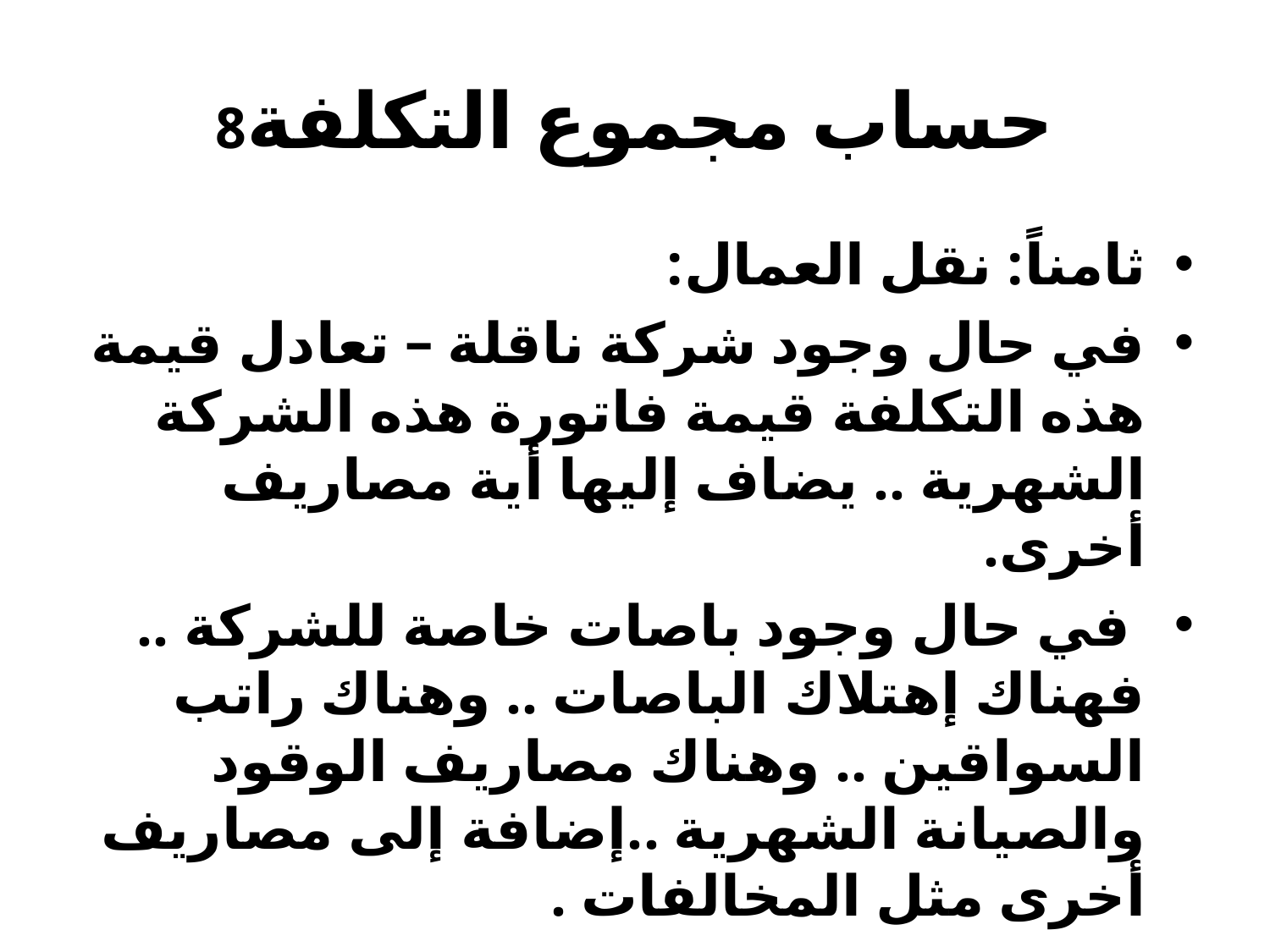

# حساب مجموع التكلفة8
ثامناً: نقل العمال:
في حال وجود شركة ناقلة – تعادل قيمة هذه التكلفة قيمة فاتورة هذه الشركة الشهرية .. يضاف إليها أية مصاريف أخرى.
 في حال وجود باصات خاصة للشركة .. فهناك إهتلاك الباصات .. وهناك راتب السواقين .. وهناك مصاريف الوقود والصيانة الشهرية ..إضافة إلى مصاريف أخرى مثل المخالفات .